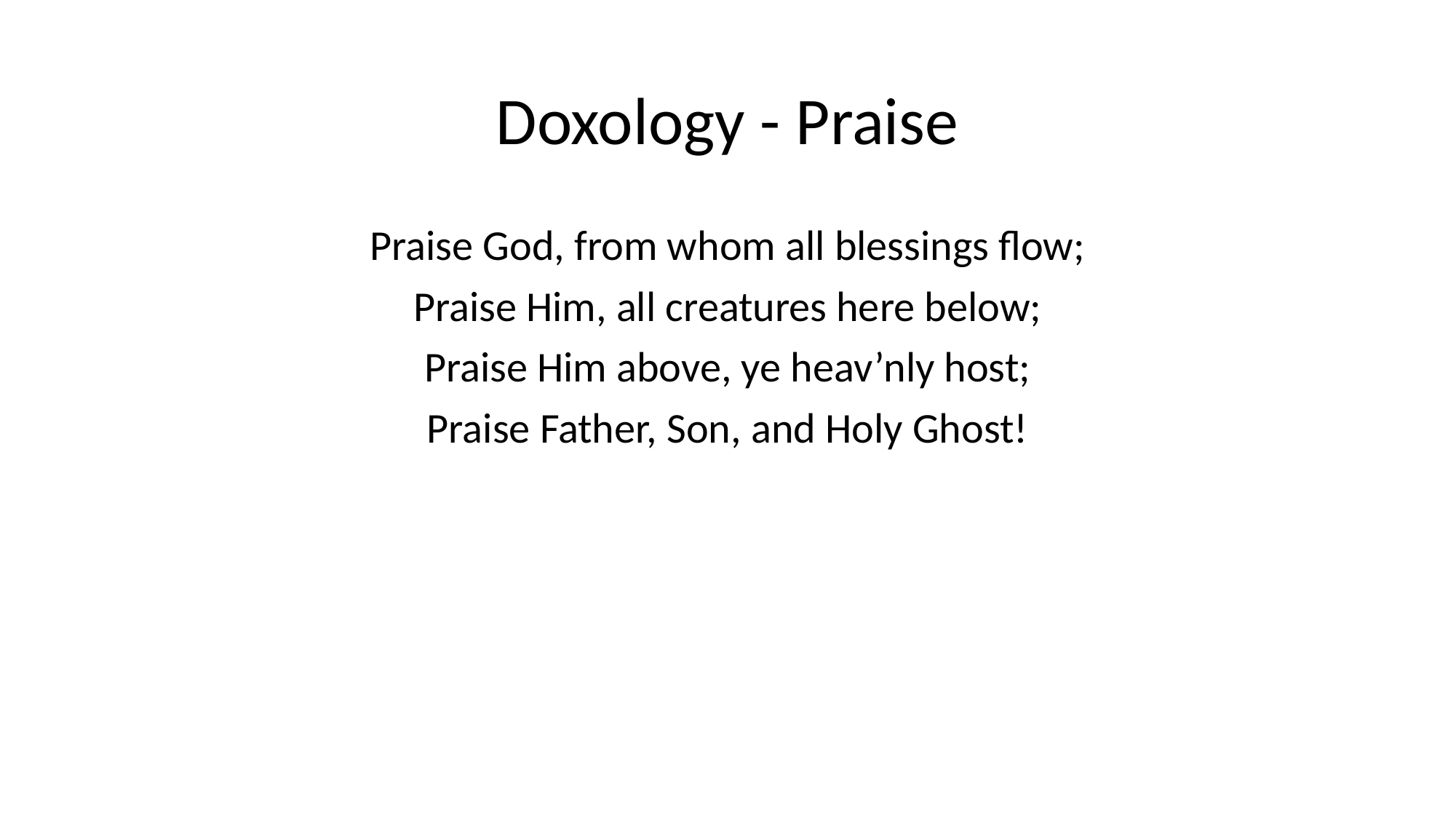

# Doxology - Praise
Praise God, from whom all blessings flow;
Praise Him, all creatures here below;
Praise Him above, ye heav’nly host;
Praise Father, Son, and Holy Ghost!